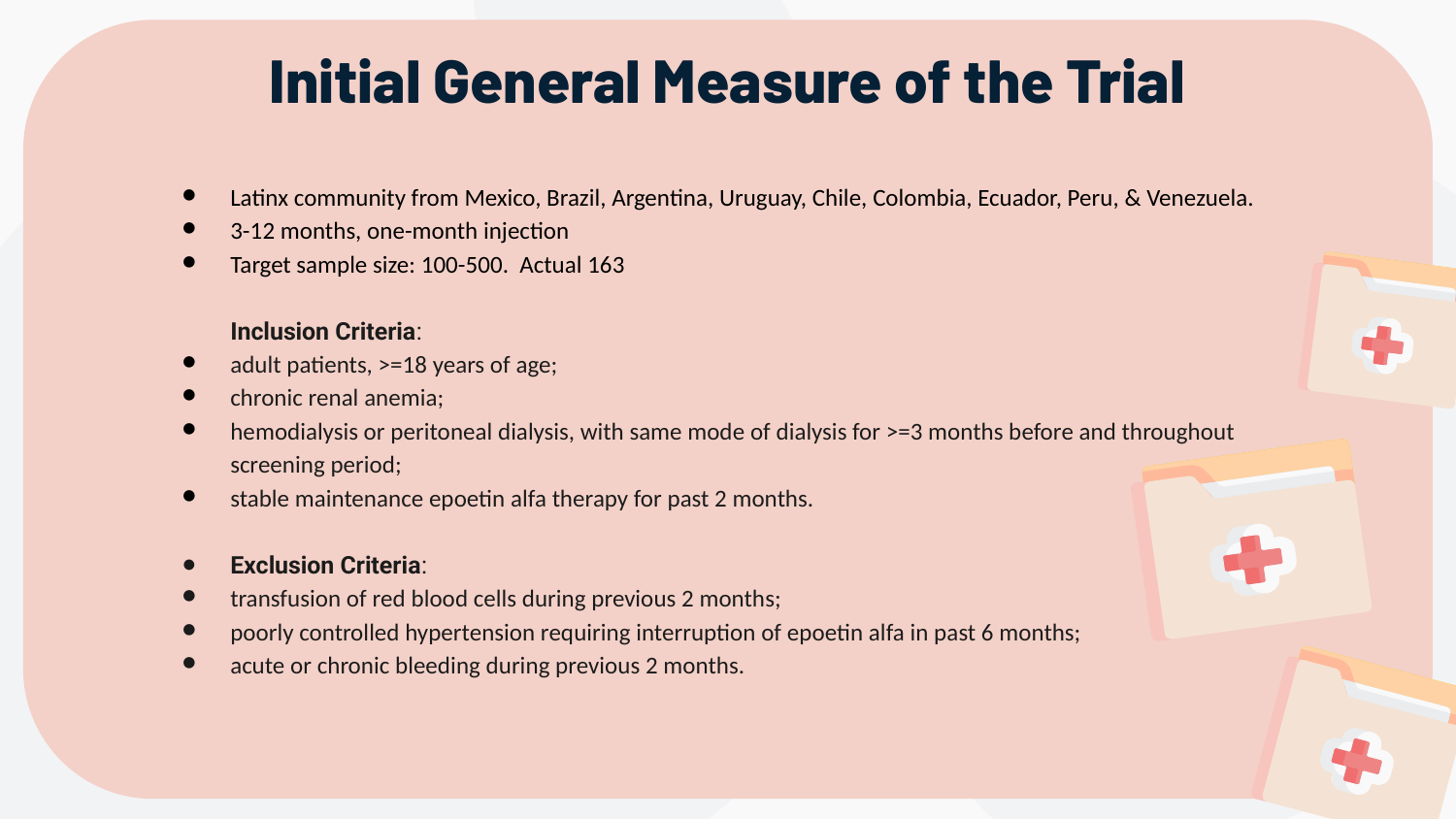

# Initial General Measure of the Trial
Latinx community from Mexico, Brazil, Argentina, Uruguay, Chile, Colombia, Ecuador, Peru, & Venezuela.
3-12 months, one-month injection
Target sample size: 100-500.  Actual 163
Inclusion Criteria:
adult patients, >=18 years of age;
chronic renal anemia;
hemodialysis or peritoneal dialysis, with same mode of dialysis for >=3 months before and throughout screening period;
stable maintenance epoetin alfa therapy for past 2 months.
Exclusion Criteria:
transfusion of red blood cells during previous 2 months;
poorly controlled hypertension requiring interruption of epoetin alfa in past 6 months;
acute or chronic bleeding during previous 2 months.